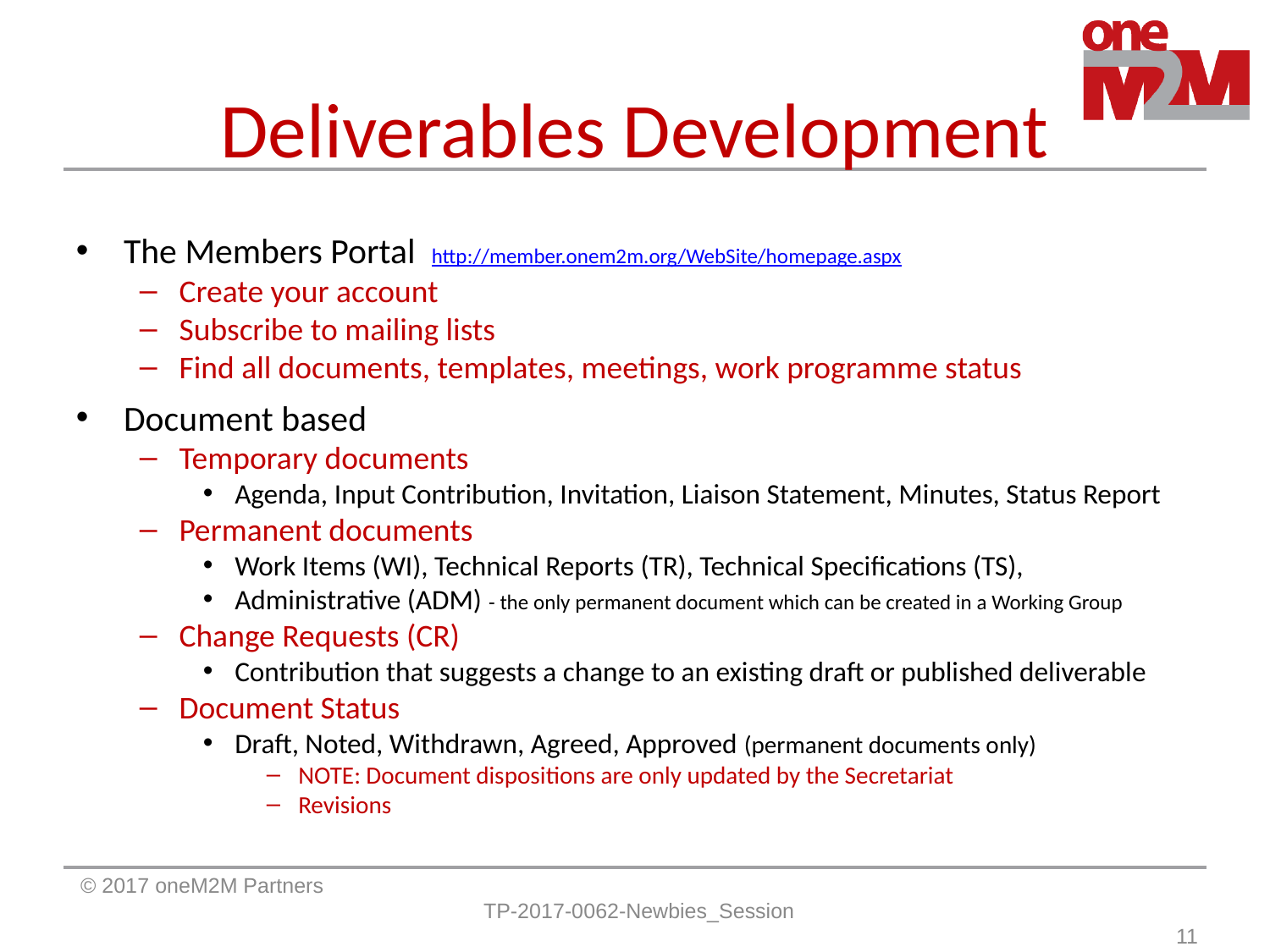

# Deliverables Development
The Members Portal  http://member.onem2m.org/WebSite/homepage.aspx
Create your account
Subscribe to mailing lists
Find all documents, templates, meetings, work programme status
Document based
Temporary documents
Agenda, Input Contribution, Invitation, Liaison Statement, Minutes, Status Report
Permanent documents
Work Items (WI), Technical Reports (TR), Technical Specifications (TS),
Administrative (ADM) - the only permanent document which can be created in a Working Group
Change Requests (CR)
Contribution that suggests a change to an existing draft or published deliverable
Document Status
Draft, Noted, Withdrawn, Agreed, Approved (permanent documents only)
NOTE: Document dispositions are only updated by the Secretariat
Revisions
© 2017 oneM2M Partners
TP-2017-0062-Newbies_Session
11